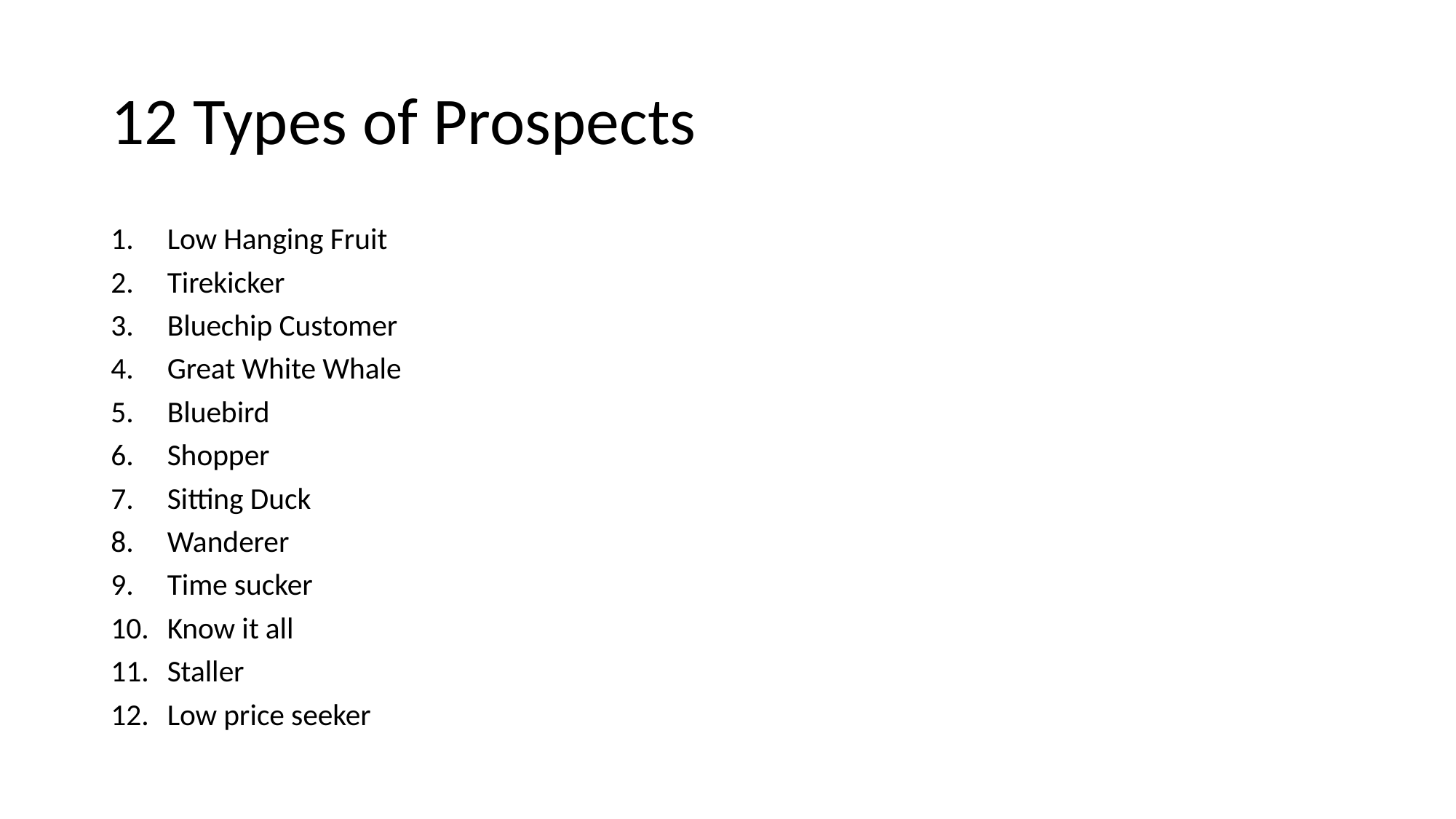

# 12 Types of Prospects
Low Hanging Fruit
Tirekicker
Bluechip Customer
Great White Whale
Bluebird
Shopper
Sitting Duck
Wanderer
Time sucker
Know it all
Staller
Low price seeker